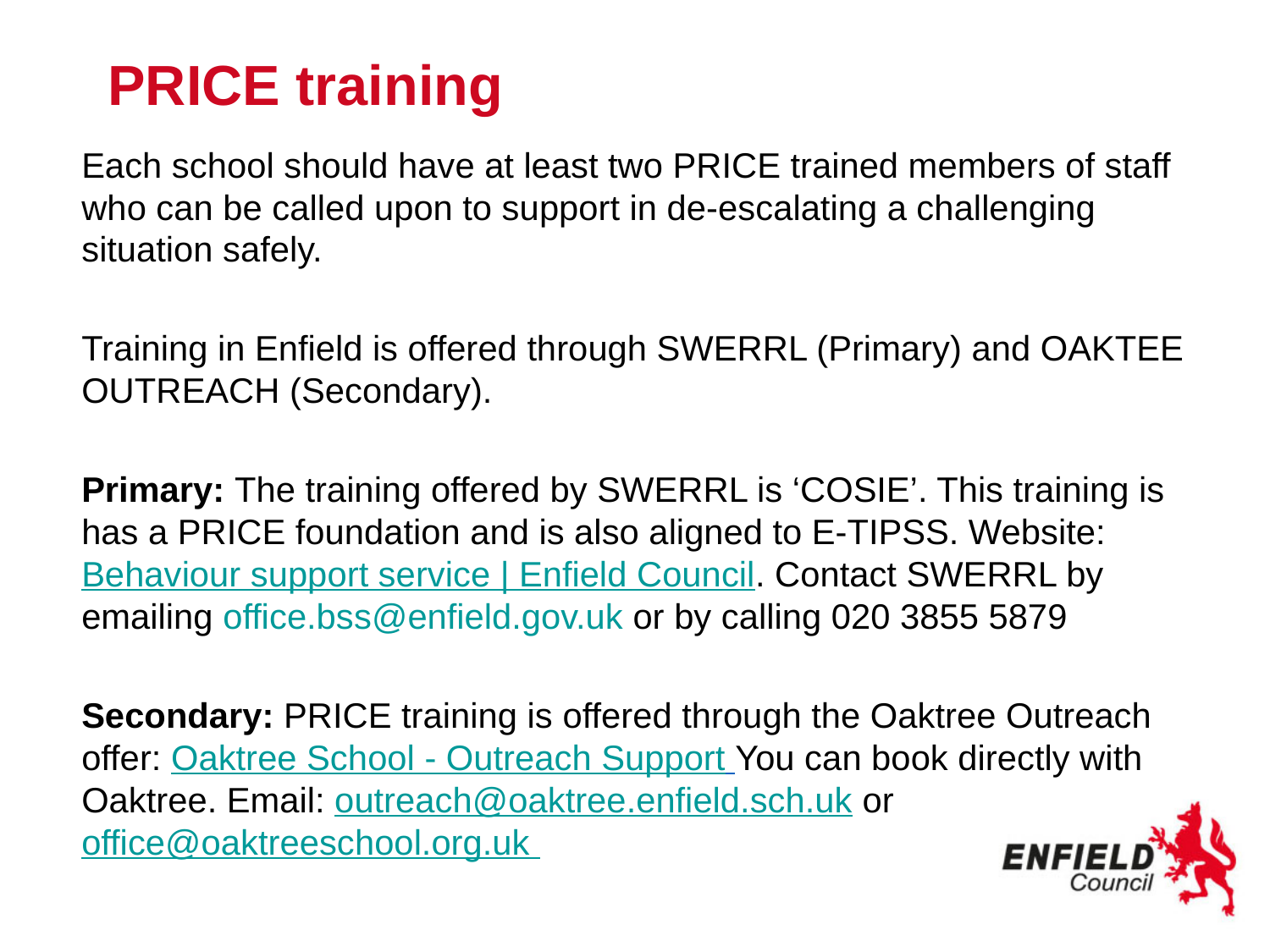

# PRICE training
Each school should have at least two PRICE trained members of staff who can be called upon to support in de-escalating a challenging situation safely.

Training in Enfield is offered through SWERRL (Primary) and OAKTEE OUTREACH (Secondary).

Primary: The training offered by SWERRL is ‘COSIE’. This training is has a PRICE foundation and is also aligned to E-TIPSS. Website:  Behaviour support service | Enfield Council. Contact SWERRL by emailing office.bss@enfield.gov.uk or by calling 020 3855 5879

Secondary: PRICE training is offered through the Oaktree Outreach offer: Oaktree School - Outreach Support You can book directly with Oaktree. Email: outreach@oaktree.enfield.sch.uk or office@oaktreeschool.org.uk